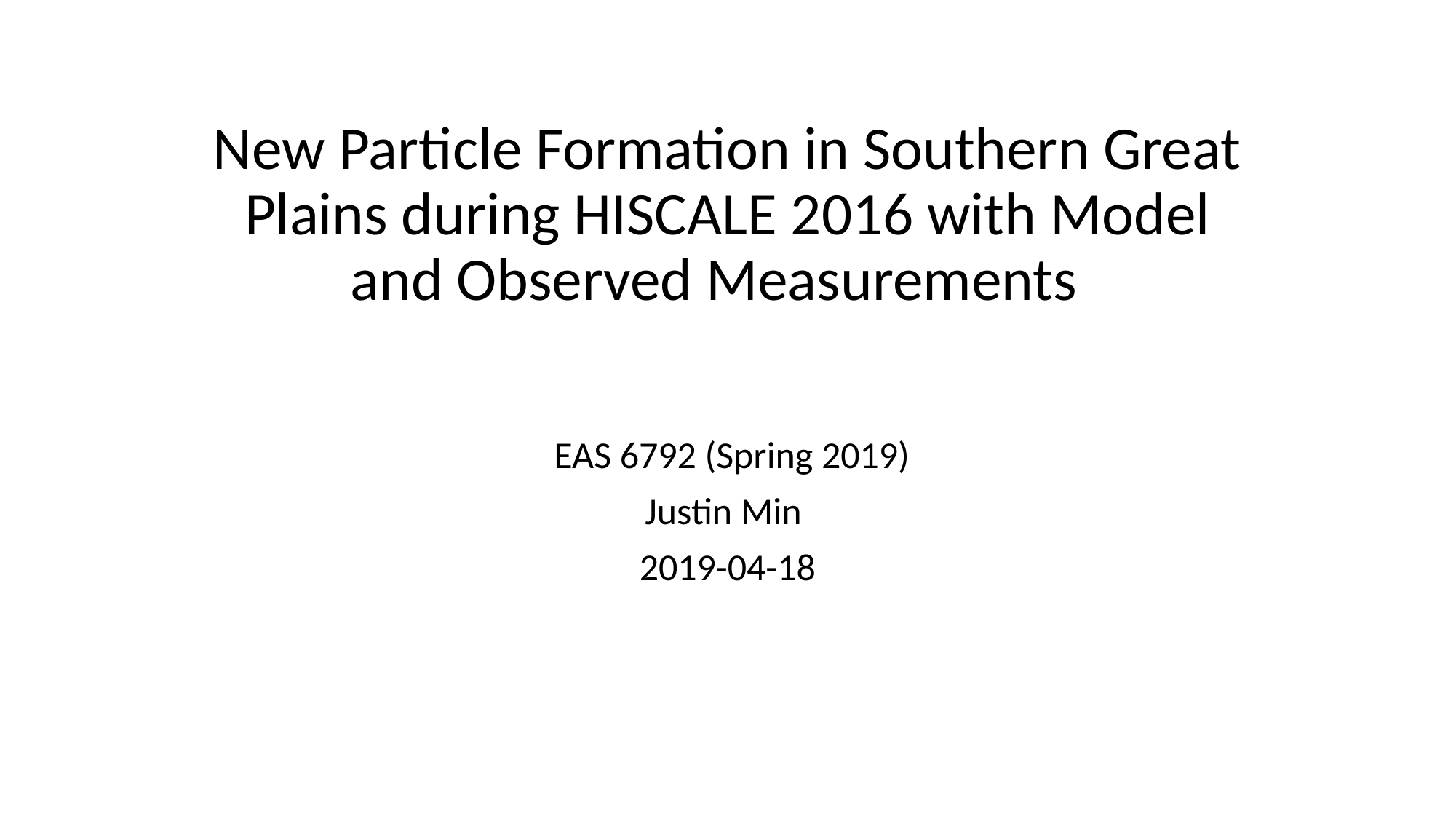

# New Particle Formation in Southern Great Plains during HISCALE 2016 with Model and Observed Measurements
 EAS 6792 (Spring 2019)
Justin Min
2019-04-18